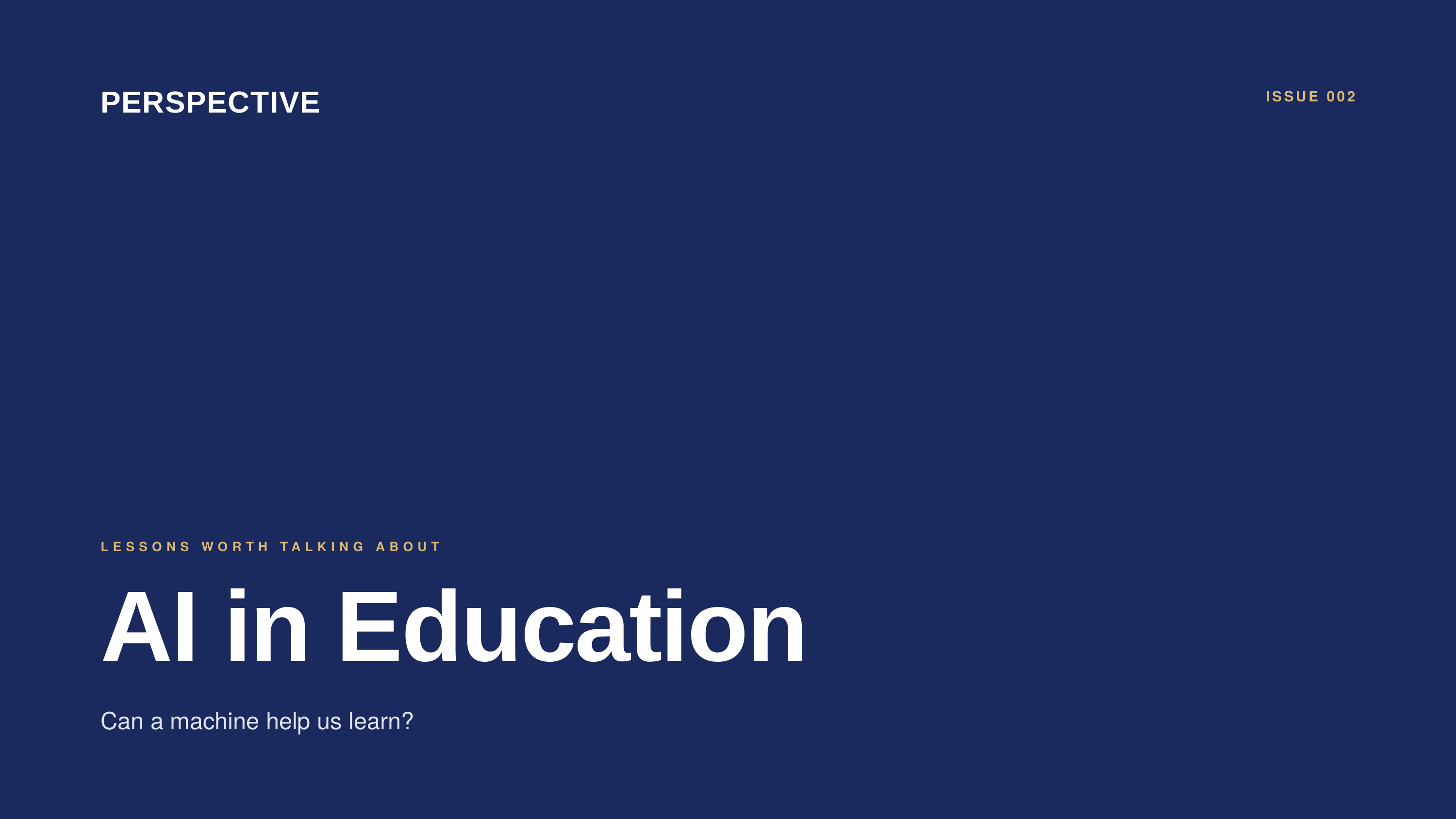

PERSPECTIVE
ISSUE 002
LESSONS WORTH TALKING ABOUT
AI in Education
Can a machine help us learn?